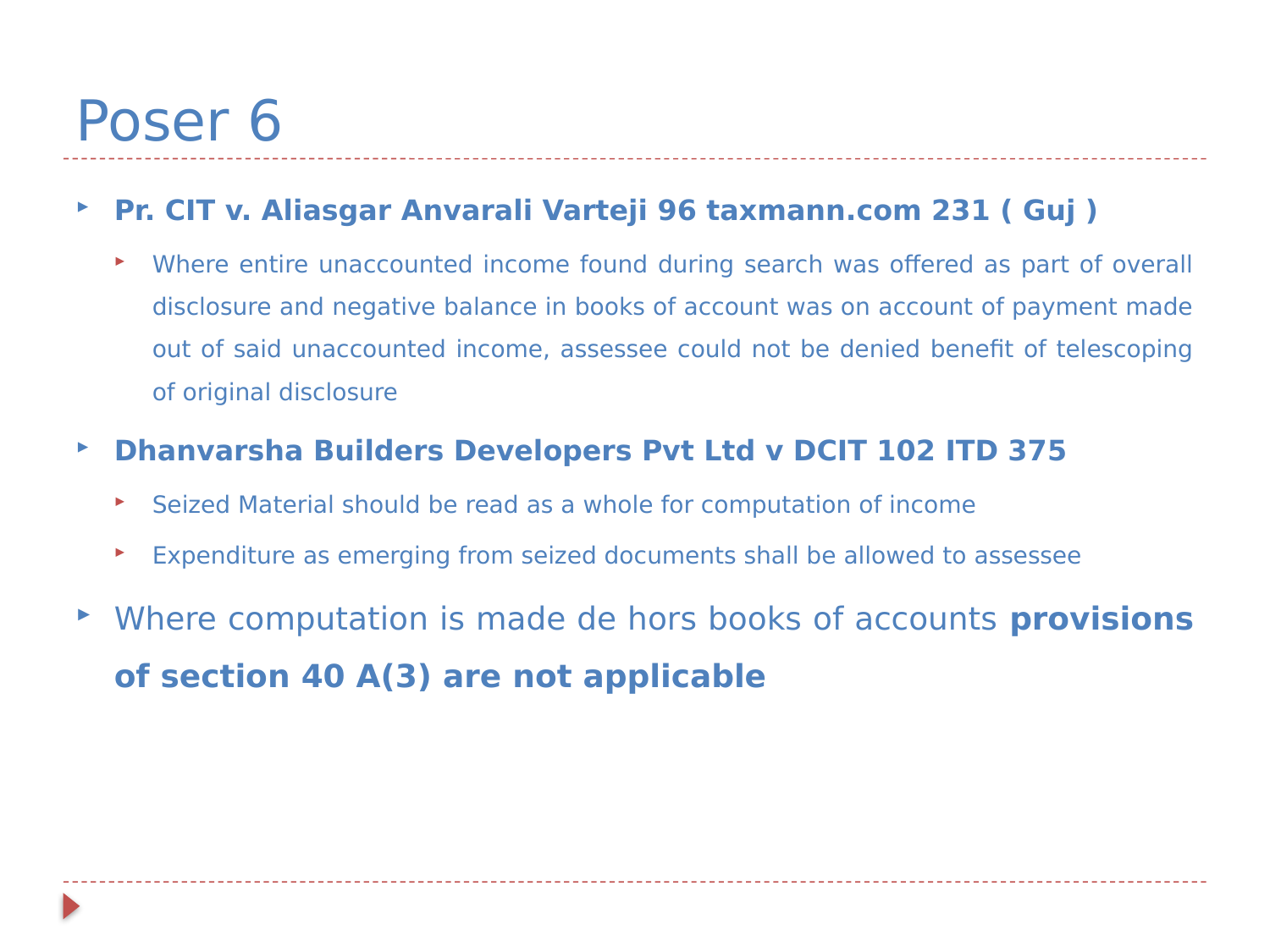

# Poser 6
Pr. CIT v. Aliasgar Anvarali Varteji 96 taxmann.com 231 ( Guj )
Where entire unaccounted income found during search was offered as part of overall disclosure and negative balance in books of account was on account of payment made out of said unaccounted income, assessee could not be denied benefit of telescoping of original disclosure
Dhanvarsha Builders Developers Pvt Ltd v DCIT 102 ITD 375
Seized Material should be read as a whole for computation of income
Expenditure as emerging from seized documents shall be allowed to assessee
Where computation is made de hors books of accounts provisions of section 40 A(3) are not applicable